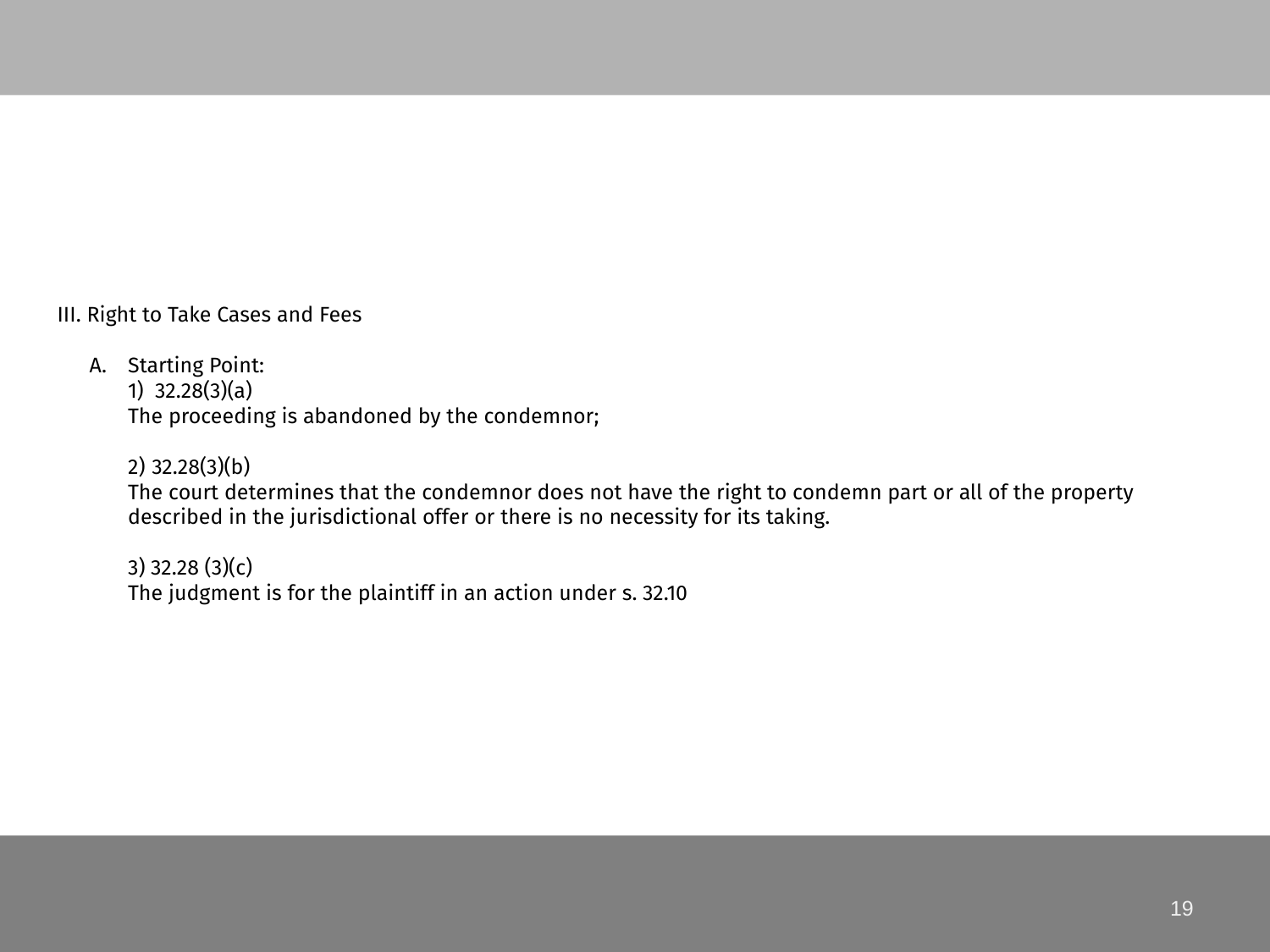

# III. Right to Take Cases and Fees A.	Starting Point: 1)  32.28(3)(a) The proceeding is abandoned by the condemnor; 2)	32.28(3)(b) The court determines that the condemnor does not have the right to condemn part or all of the property 			described in the jurisdictional offer or there is no necessity for its taking. 3) 32.28 (3)(c) The judgment is for the plaintiff in an action under s. 32.10
19